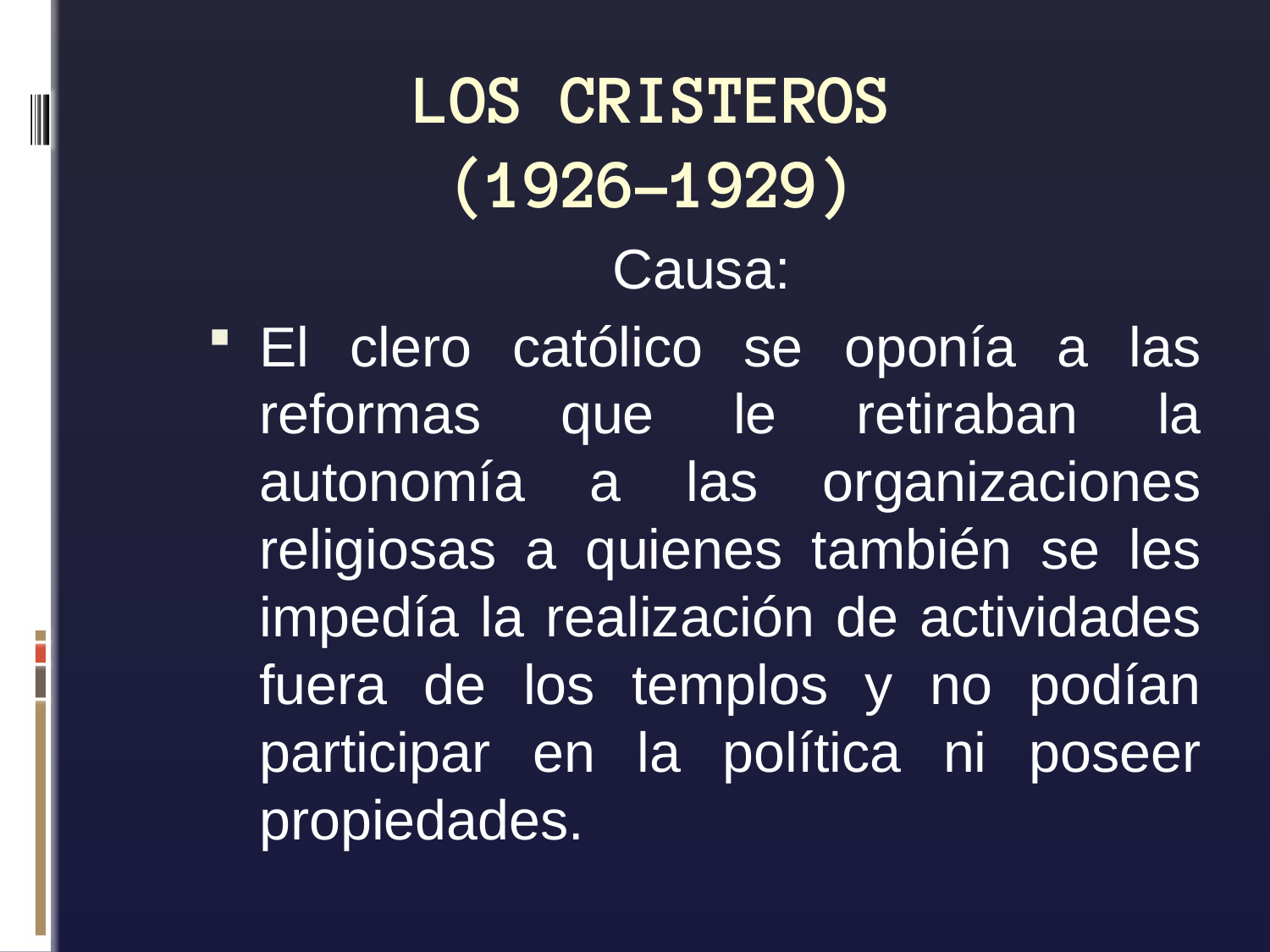

# LOS CRISTEROS (1926-1929)
Causa:
El clero católico se oponía a las reformas que le retiraban la autonomía a las organizaciones religiosas a quienes también se les impedía la realización de actividades fuera de los templos y no podían participar en la política ni poseer propiedades.